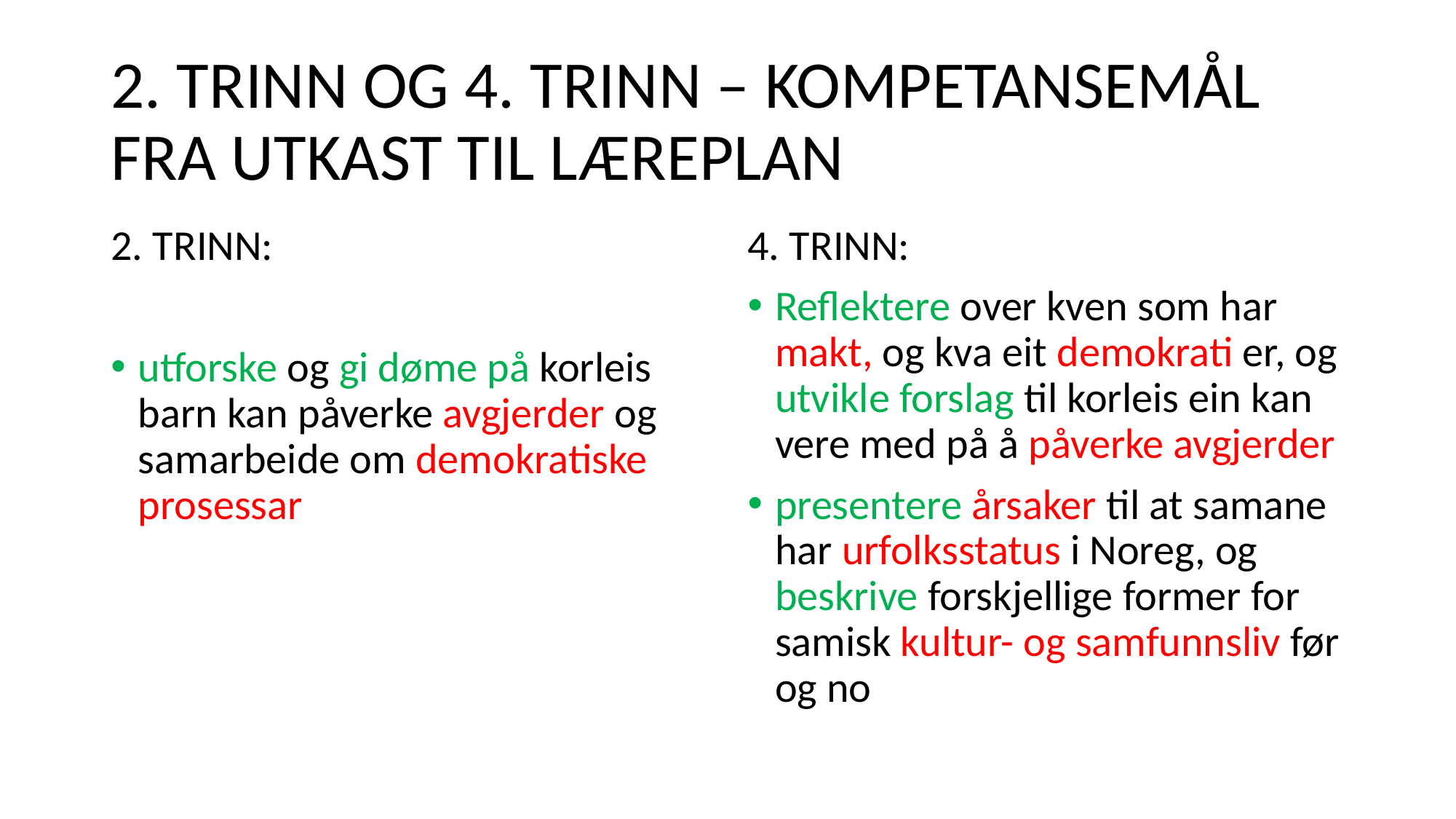

# 2. TRINN OG 4. TRINN – KOMPETANSEMÅL FRA UTKAST TIL LÆREPLAN
2. TRINN:

utforske og gi døme på korleis barn kan påverke avgjerder og samarbeide om demokratiske prosessar
4. TRINN:
Reflektere over kven som har makt, og kva eit demokrati er, og utvikle forslag til korleis ein kan vere med på å påverke avgjerder
presentere årsaker til at samane har urfolksstatus i Noreg, og beskrive forskjellige former for samisk kultur- og samfunnsliv før og no